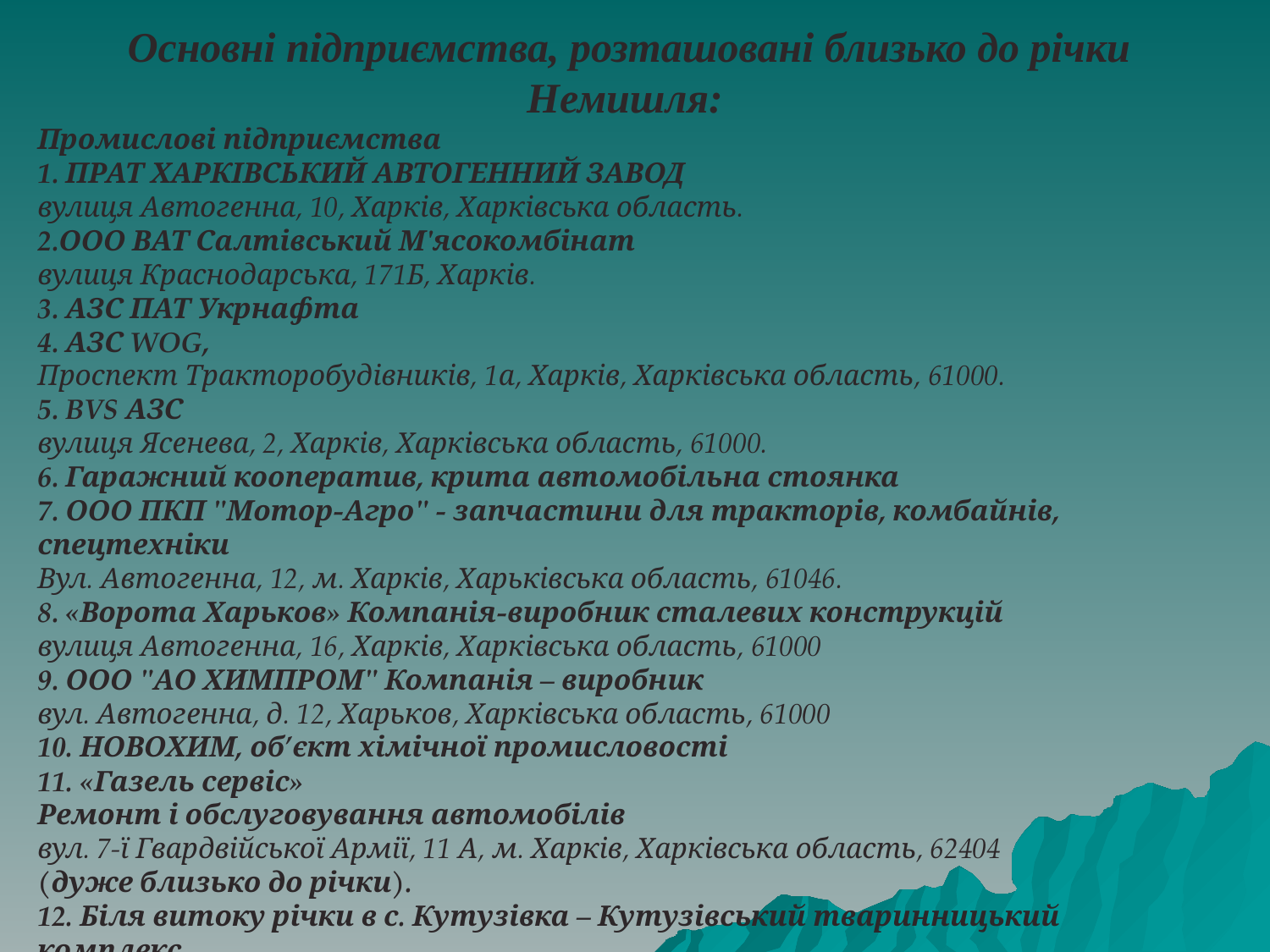

Основні підприємства, розташовані близько до річки Немишля:
Промислові підприємства
1. ПРАТ ХАРКІВСЬКИЙ АВТОГЕННИЙ ЗАВОД
вулиця Автогенна, 10, Харків, Харківська область.
2.ООО ВАТ Салтівський М'ясокомбінат
вулиця Краснодарська, 171Б, Харків.
3. АЗС ПАТ Укрнафта
4. АЗС WOG,
Проспект Тракторобудівників, 1а, Харків, Харківська область, 61000.
5. BVS АЗС
вулиця Ясенева, 2, Харків, Харківська область, 61000.
6. Гаражний кооператив, крита автомобільна стоянка
7. ООО ПКП "Мотор-Агро" - запчастини для тракторів, комбайнів, спецтехніки
Вул. Автогенна, 12, м. Харків, Харьківська область, 61046.
8. «Ворота Харьков» Компанія-виробник сталевих конструкцій
вулиця Автогенна, 16, Харків, Харківська область, 61000
9. ООО "АО ХИМПРОМ" Компанія – виробник
вул. Автогенна, д. 12, Харьков, Харківська область, 61000
10. НОВОХИМ, об’єкт хімічної промисловості
11. «Газель сервіс»
Ремонт і обслуговування автомобілів
вул. 7-ї Гвардвійської Армії, 11 А, м. Харків, Харківська область, 62404
(дуже близько до річки).
12. Біля витоку річки в с. Кутузівка – Кутузівський тваринницький комплекс.